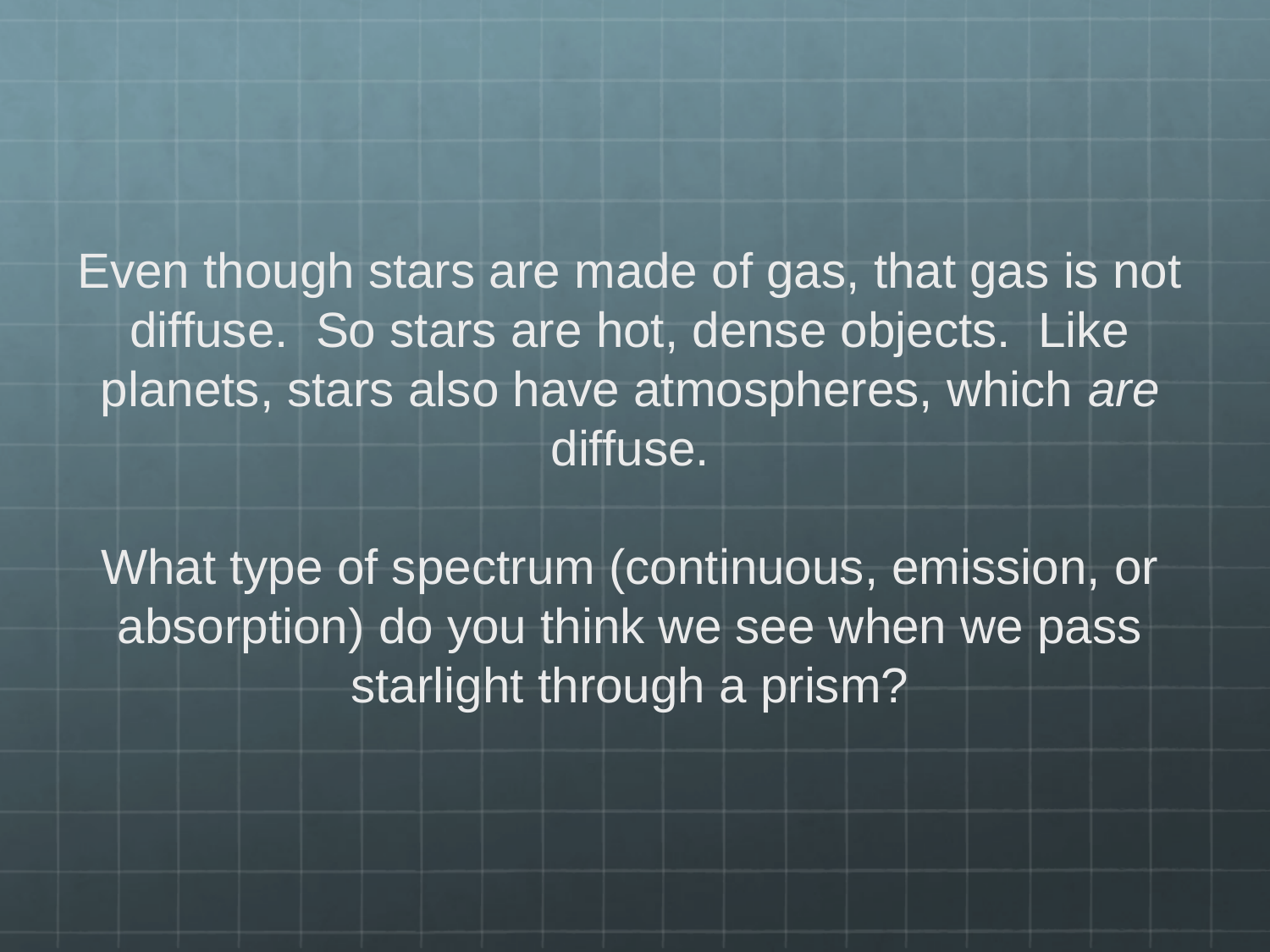

# Even though stars are made of gas, that gas is not diffuse.  So stars are hot, dense objects.  Like planets, stars also have atmospheres, which are diffuse. What type of spectrum (continuous, emission, or absorption) do you think we see when we pass starlight through a prism?